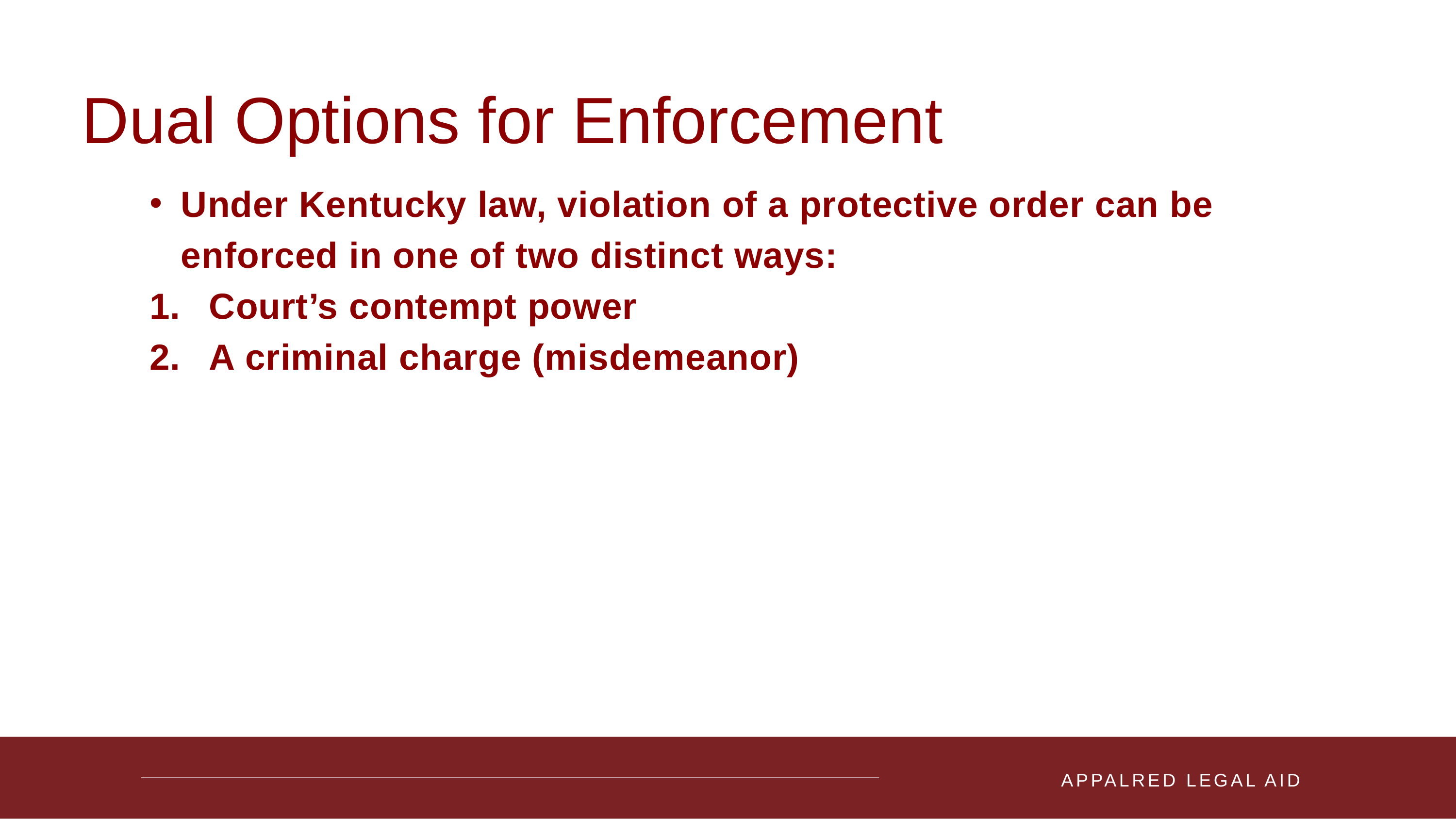

Dual Options for Enforcement
Under Kentucky law, violation of a protective order can be enforced in one of two distinct ways:
Court’s contempt power
A criminal charge (misdemeanor)

01
APPALRED LEGAL AID